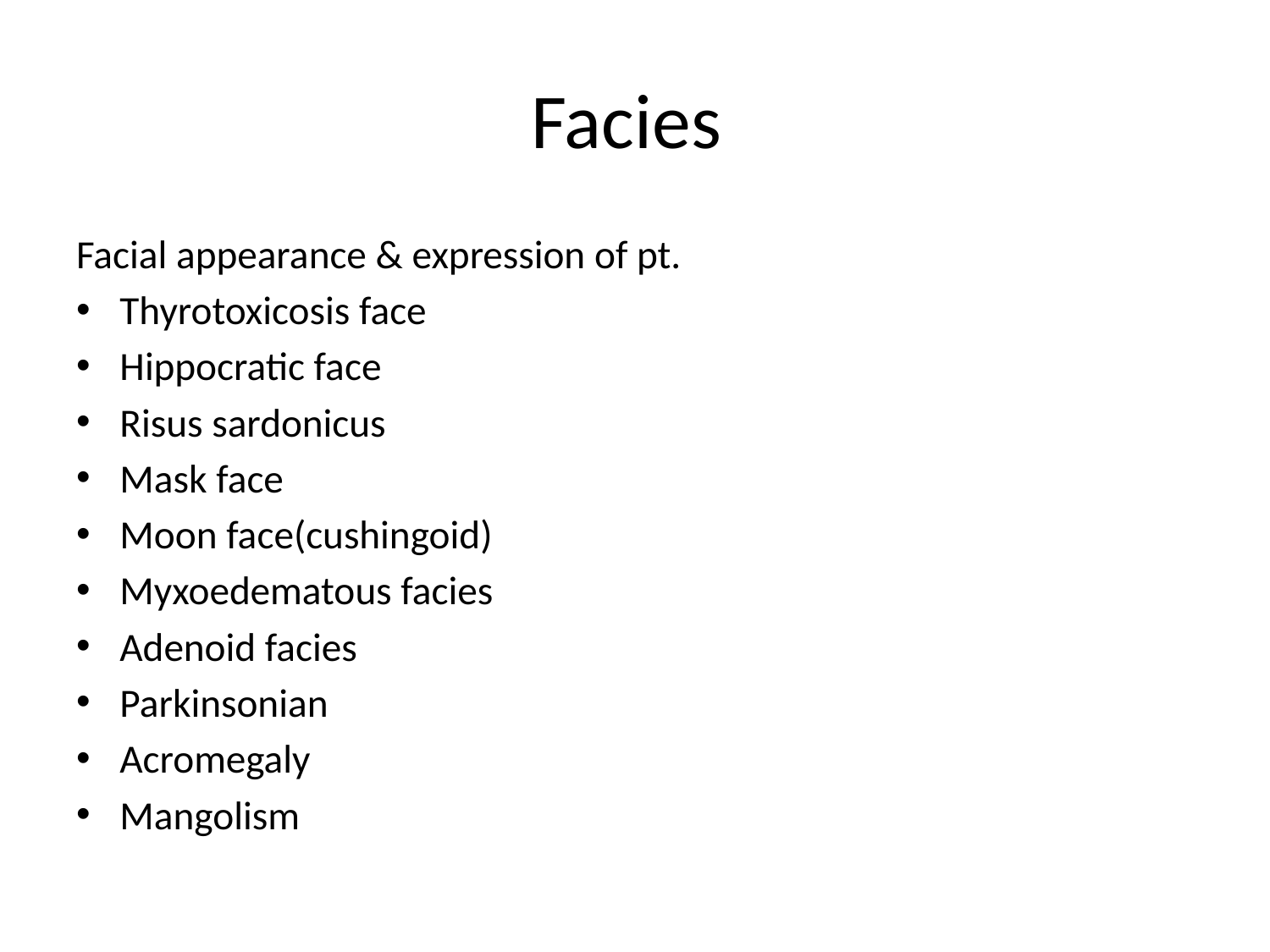

# Facies
Facial appearance & expression of pt.
Thyrotoxicosis face
Hippocratic face
Risus sardonicus
Mask face
Moon face(cushingoid)
Myxoedematous facies
Adenoid facies
Parkinsonian
Acromegaly
Mangolism